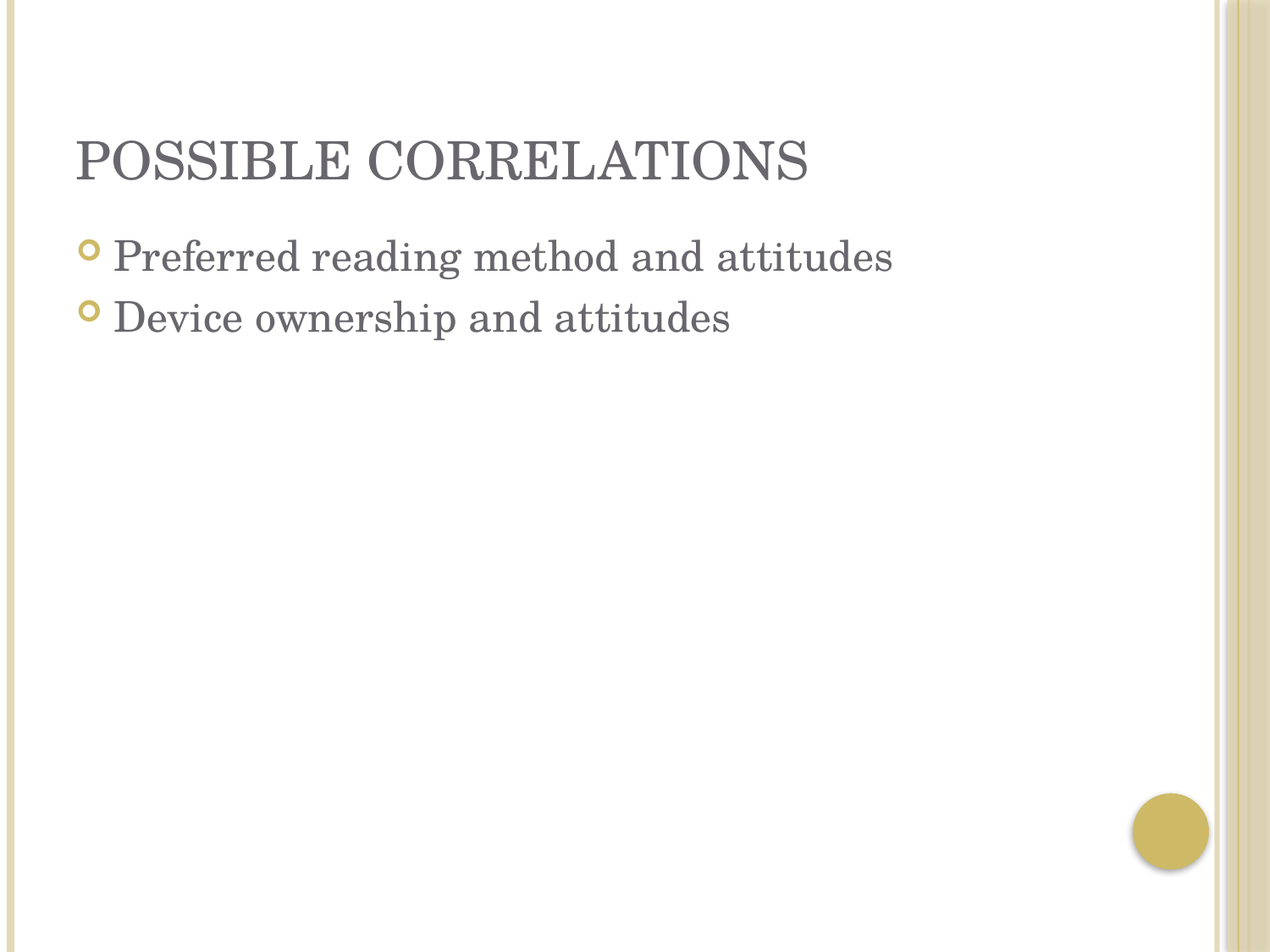

# Possible Correlations
Preferred reading method and attitudes
Device ownership and attitudes